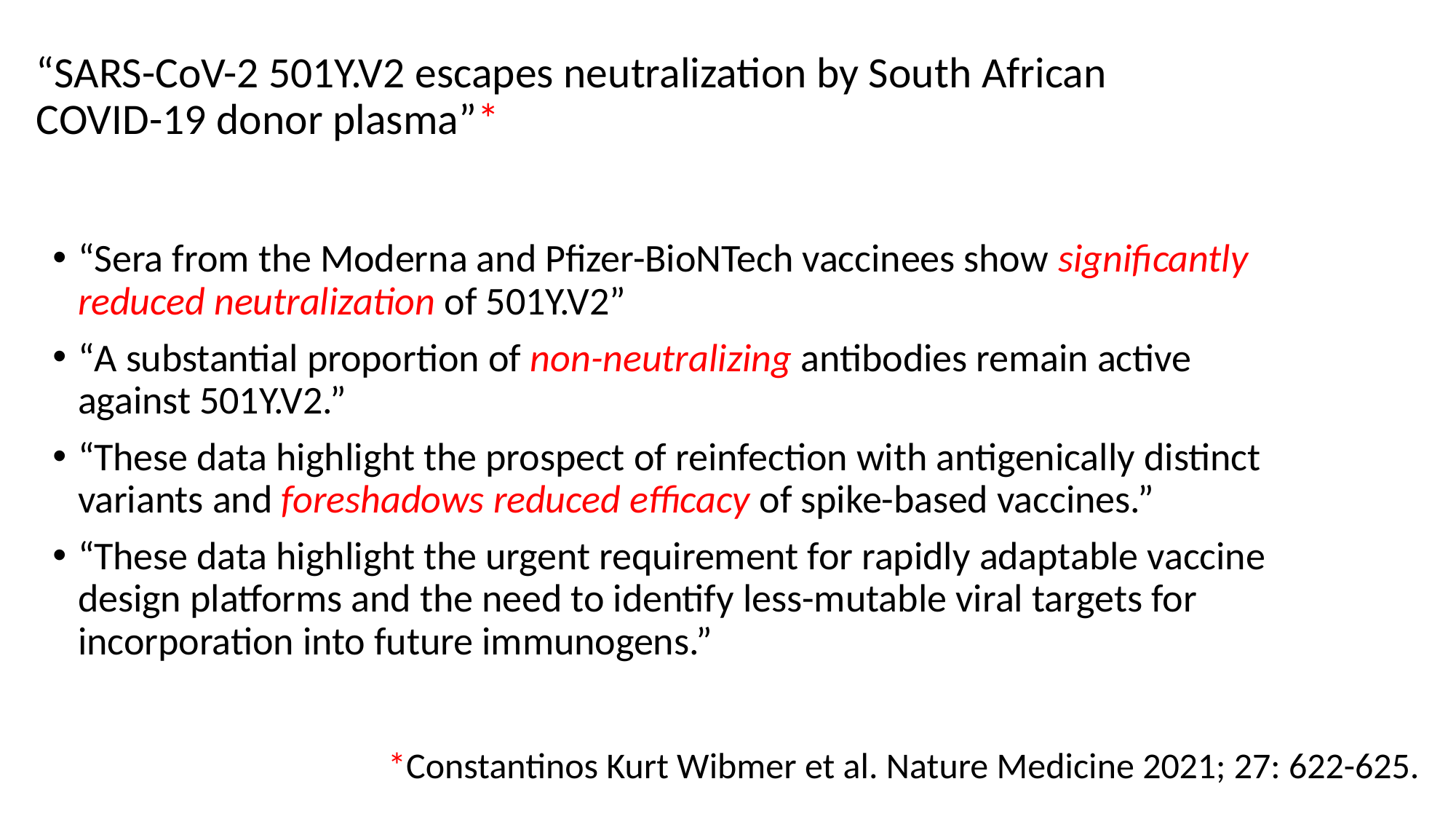

# “SARS-CoV-2 501Y.V2 escapes neutralization by South African COVID-19 donor plasma”*
“Sera from the Moderna and Pfizer-BioNTech vaccinees show significantly reduced neutralization of 501Y.V2”
“A substantial proportion of non-neutralizing antibodies remain active against 501Y.V2.”
“These data highlight the prospect of reinfection with antigenically distinct variants and foreshadows reduced efficacy of spike-based vaccines.”
“These data highlight the urgent requirement for rapidly adaptable vaccine design platforms and the need to identify less-mutable viral targets for incorporation into future immunogens.”

*Constantinos Kurt Wibmer et al. Nature Medicine 2021; 27: 622-625.